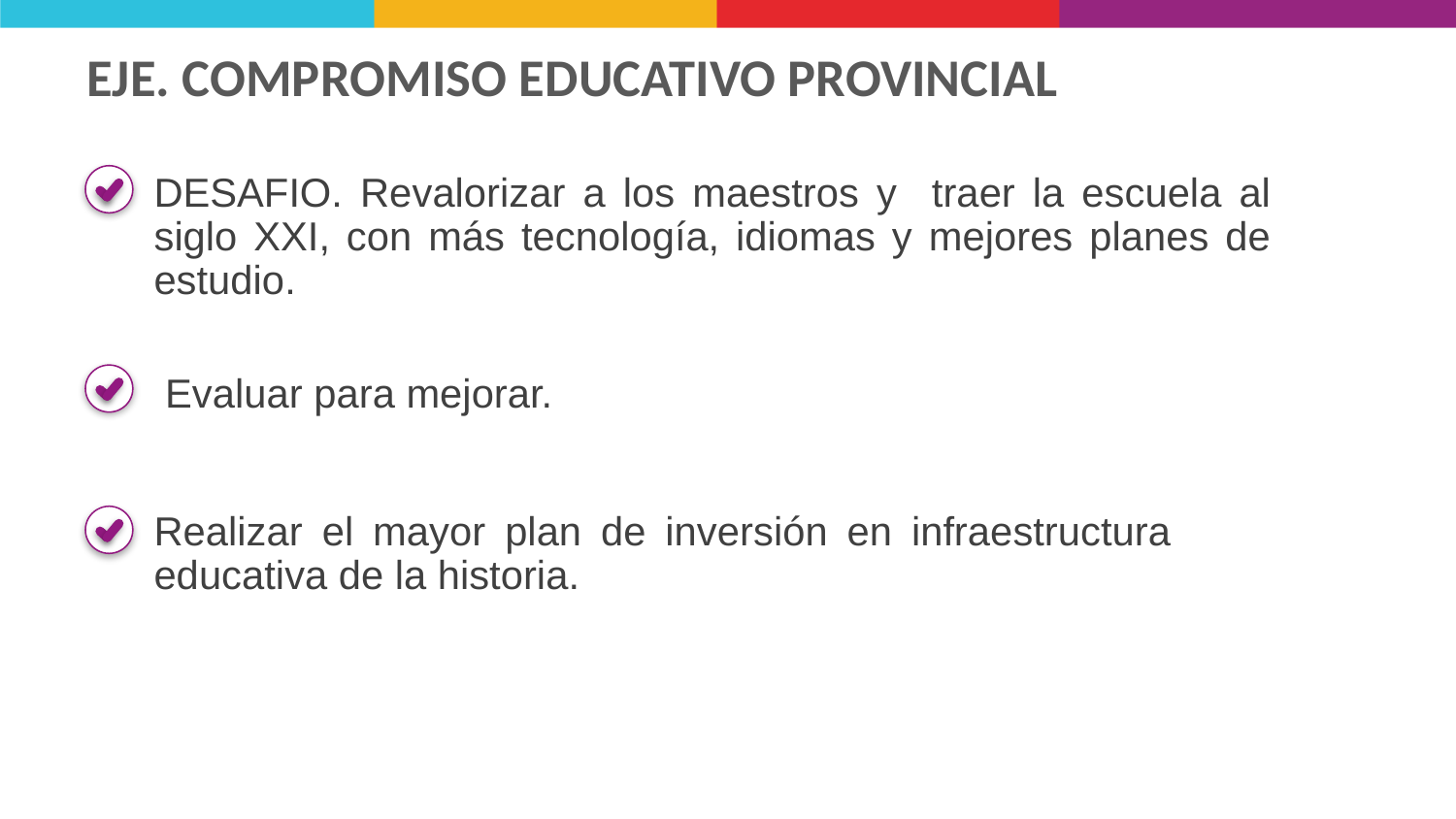

EJE. COMPROMISO EDUCATIVO PROVINCIAL
DESAFIO. Revalorizar a los maestros y  traer la escuela al siglo XXI, con más tecnología, idiomas y mejores planes de estudio.

 Evaluar para mejorar.
Realizar el mayor plan de inversión en infraestructura educativa de la historia.